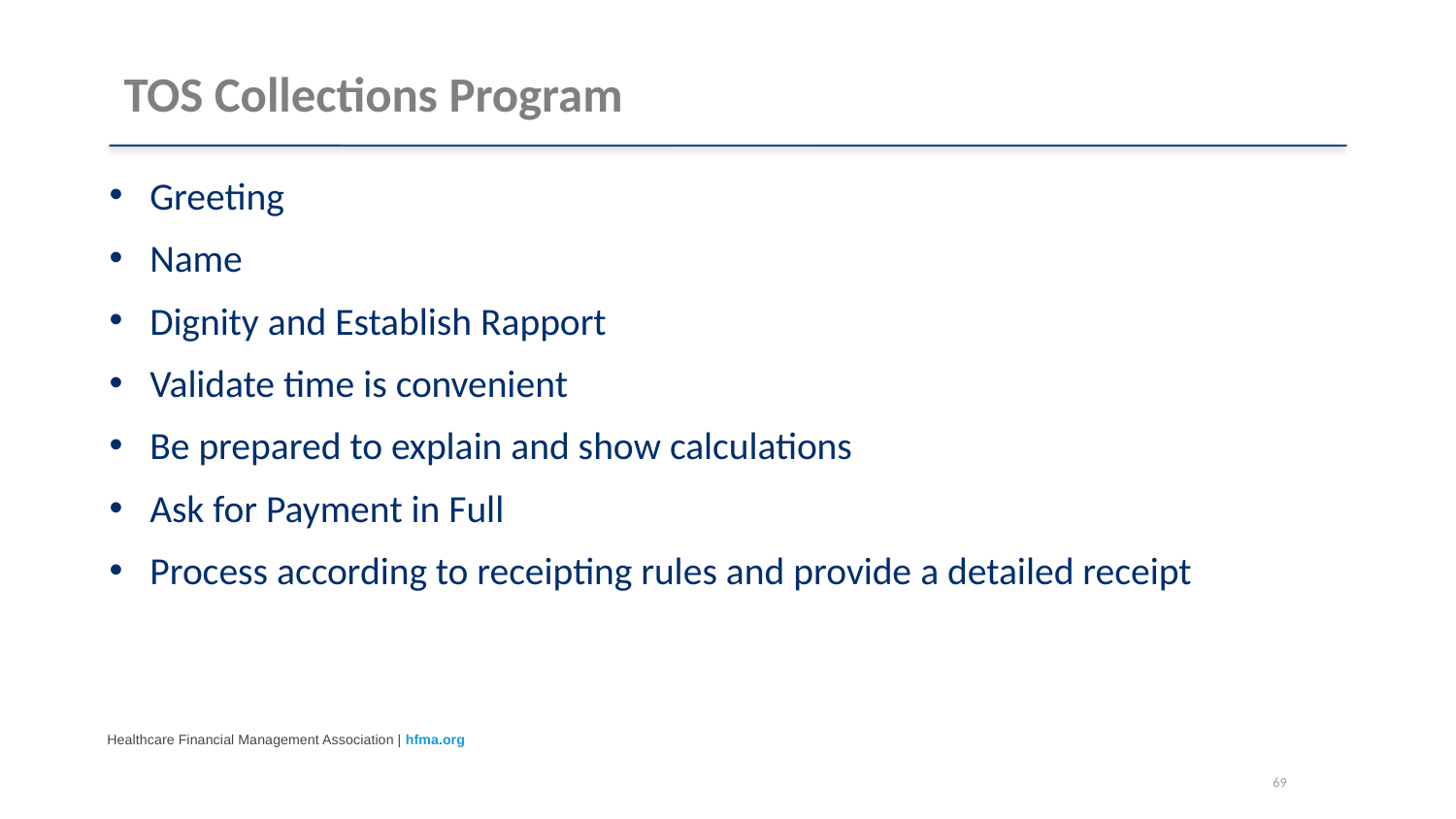

# TOS Collections Program
Greeting
Name
Dignity and Establish Rapport
Validate time is convenient
Be prepared to explain and show calculations
Ask for Payment in Full
Process according to receipting rules and provide a detailed receipt
69